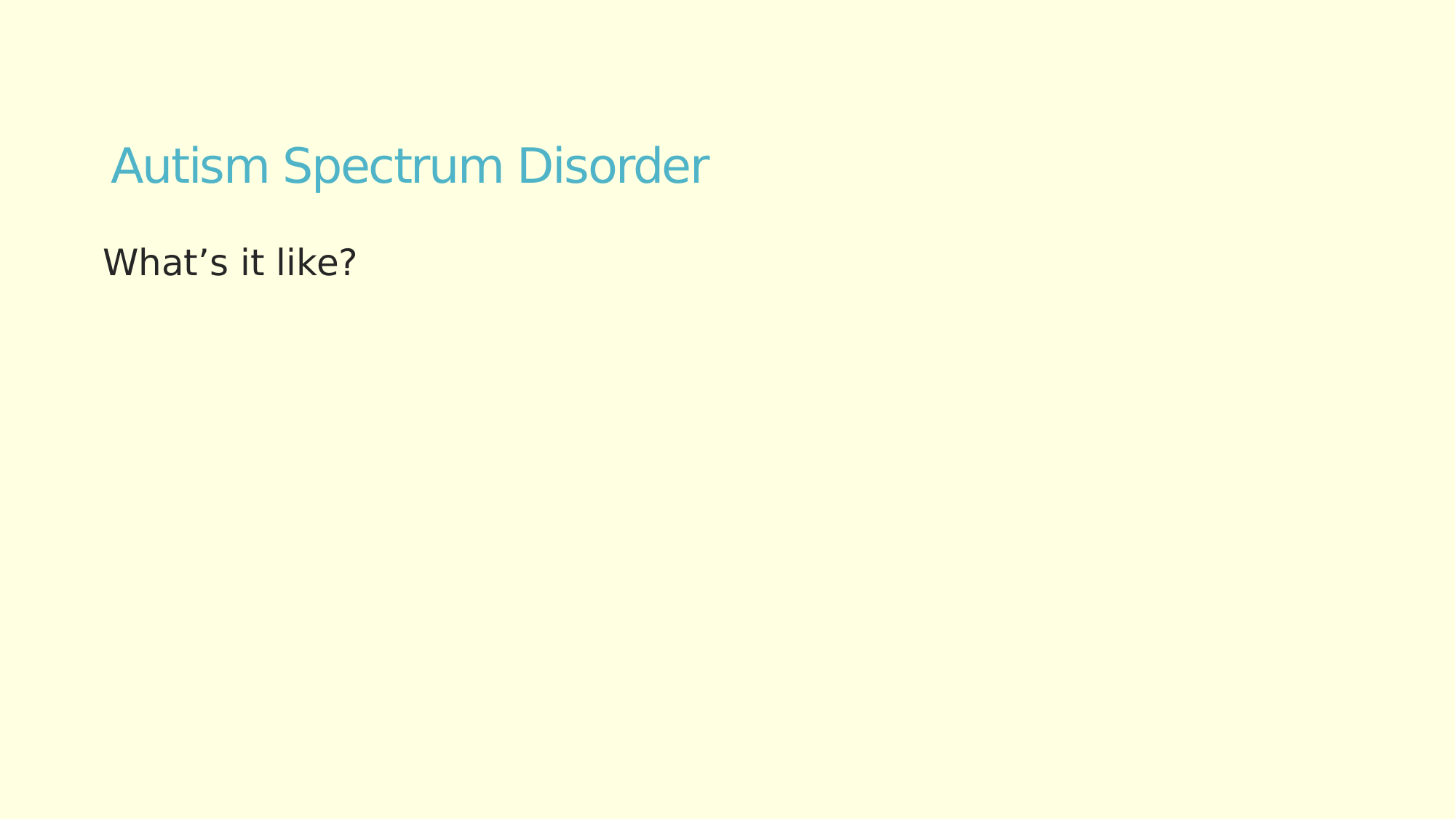

# Autism Spectrum Disorder
What’s it like?